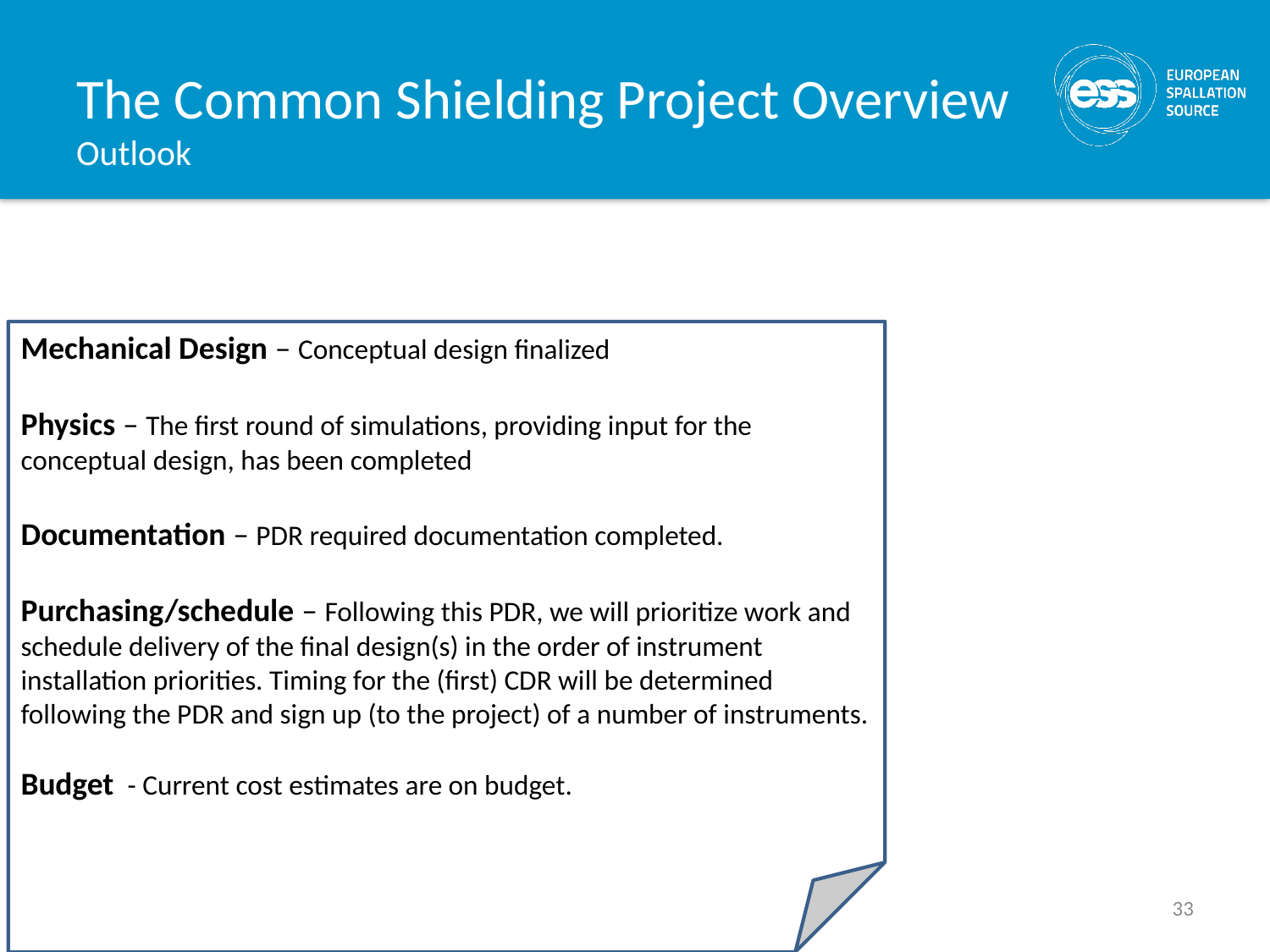

# The Common Shielding Project Overview Outlook
Mechanical Design – Conceptual design finalized

Physics – The first round of simulations, providing input for the conceptual design, has been completed

Documentation – PDR required documentation completed.

Purchasing/schedule – Following this PDR, we will prioritize work and schedule delivery of the final design(s) in the order of instrument installation priorities. Timing for the (first) CDR will be determined following the PDR and sign up (to the project) of a number of instruments.

Budget  - Current cost estimates are on budget.
33